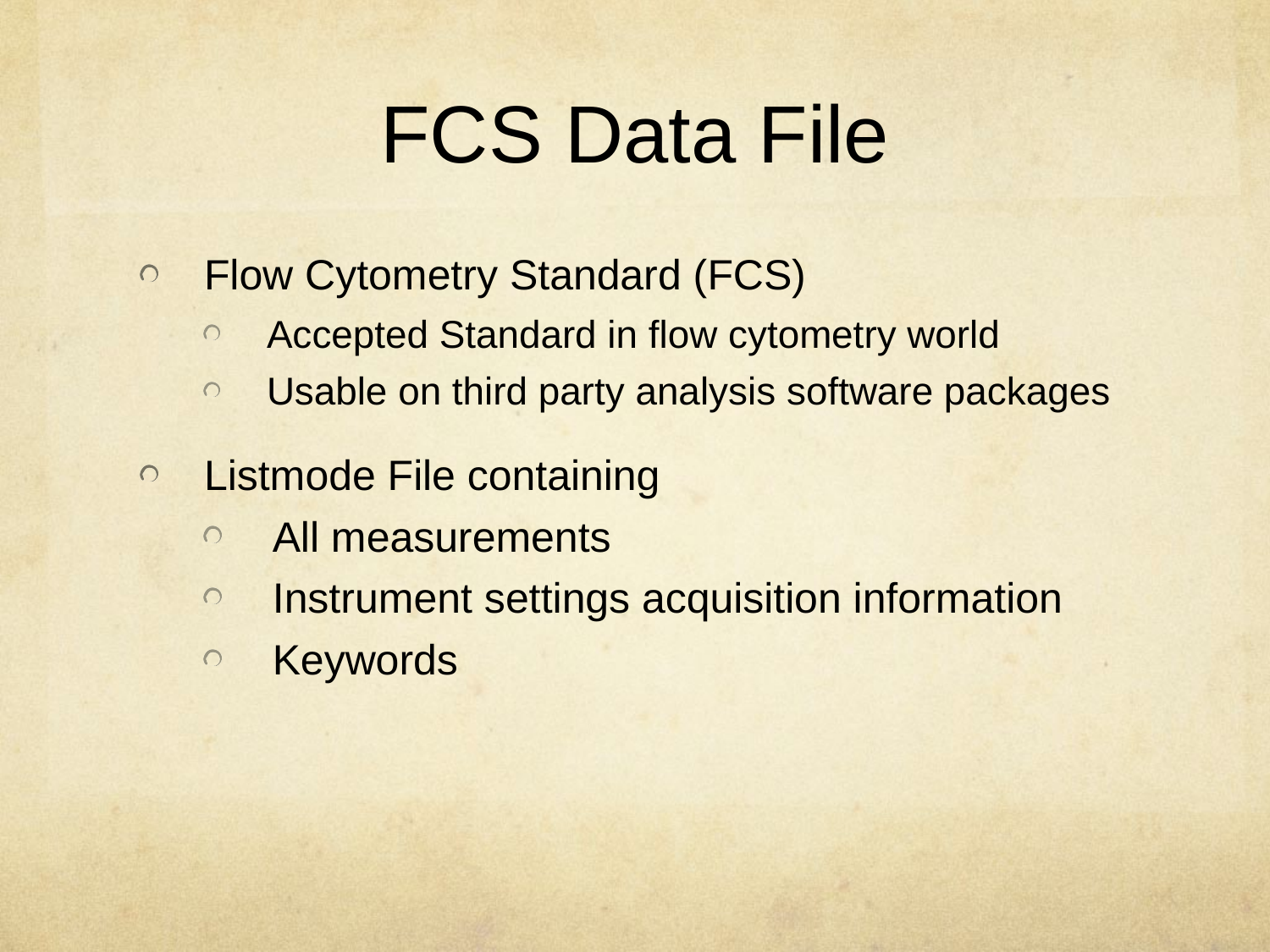

# FCS Data File
Flow Cytometry Standard (FCS)
Accepted Standard in flow cytometry world
Usable on third party analysis software packages
Listmode File containing
All measurements
Instrument settings acquisition information
Keywords